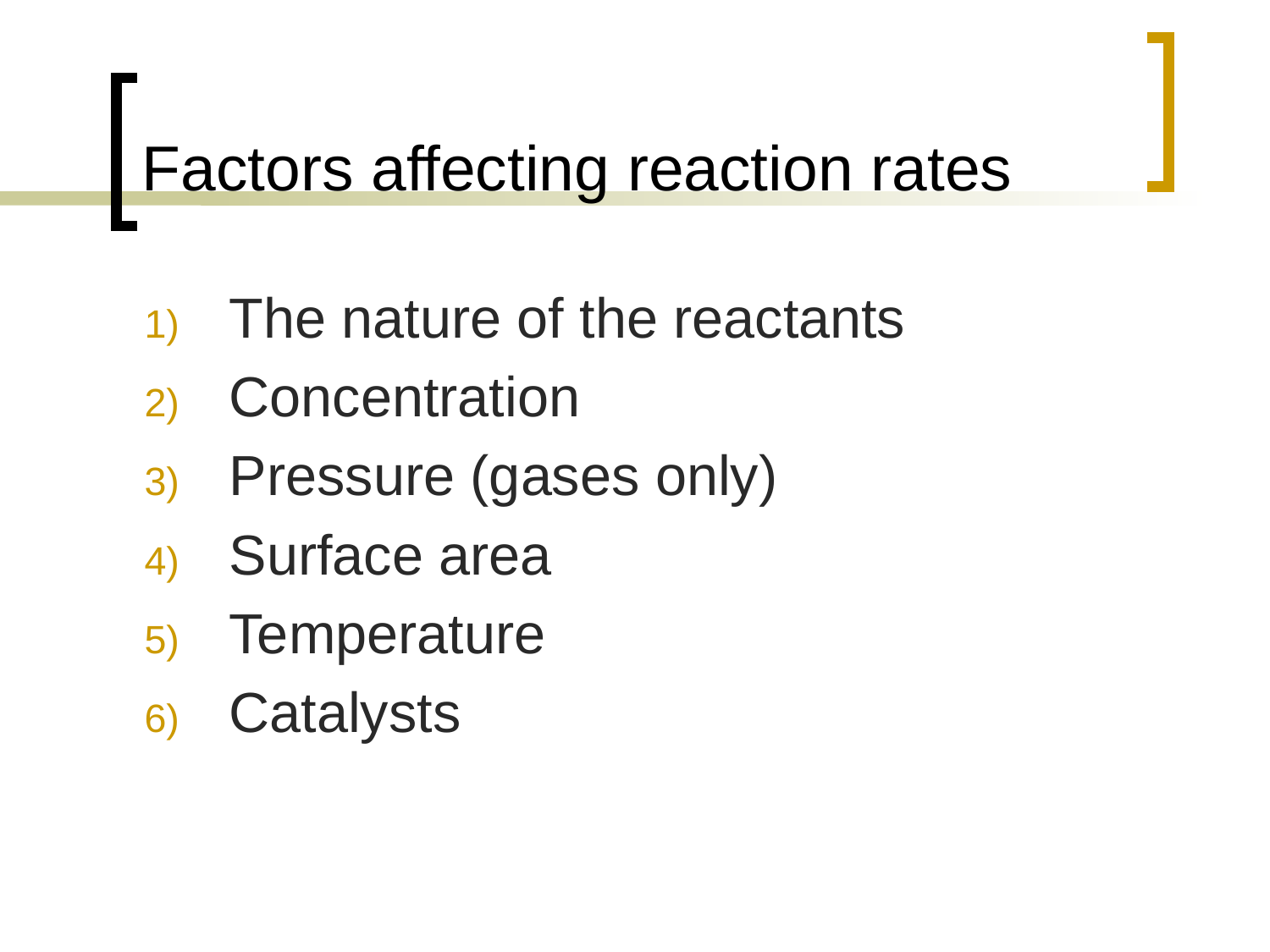

# Factors affecting reaction rates
The nature of the reactants
Concentration
Pressure (gases only)
Surface area
Temperature
Catalysts